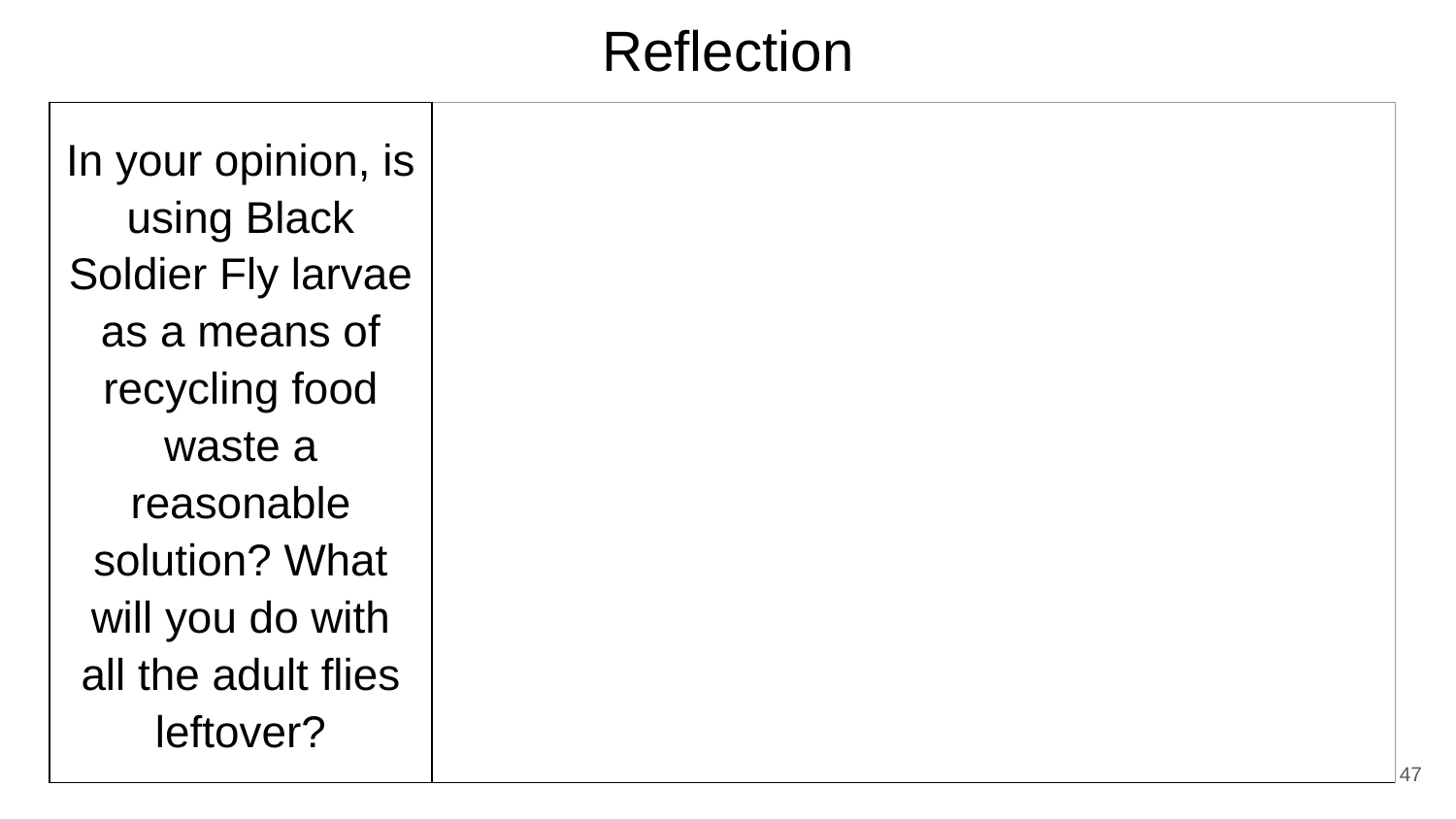

# Reflection
| In your opinion, is using Black Soldier Fly larvae as a means of recycling food waste a reasonable solution? What will you do with all the adult flies leftover? |  |
| --- | --- |
|  |  |
47